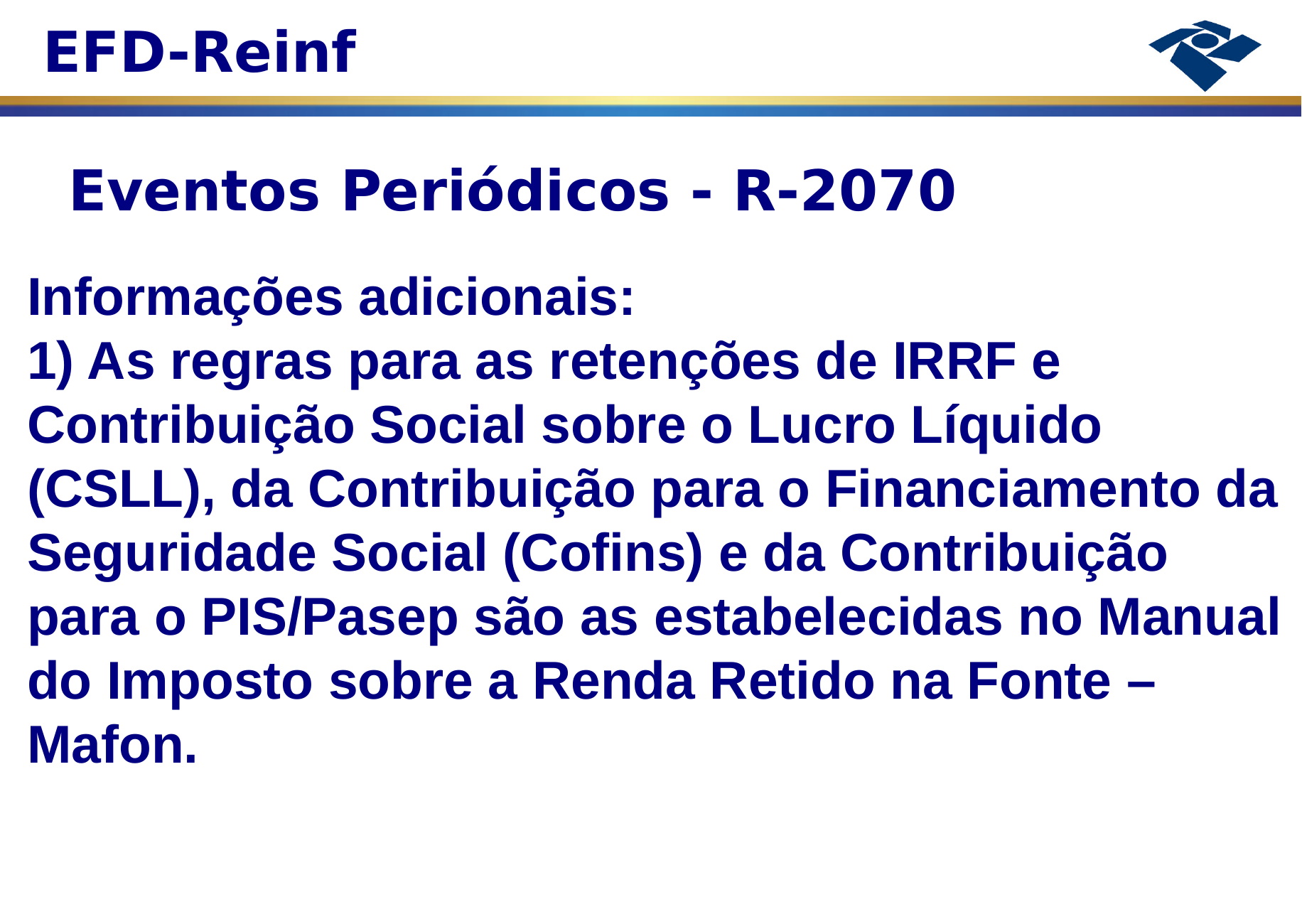

Eventos Periódicos - R-2070
Informações adicionais:
1) As regras para as retenções de IRRF e Contribuição Social sobre o Lucro Líquido (CSLL), da Contribuição para o Financiamento da Seguridade Social (Cofins) e da Contribuição para o PIS/Pasep são as estabelecidas no Manual do Imposto sobre a Renda Retido na Fonte – Mafon.